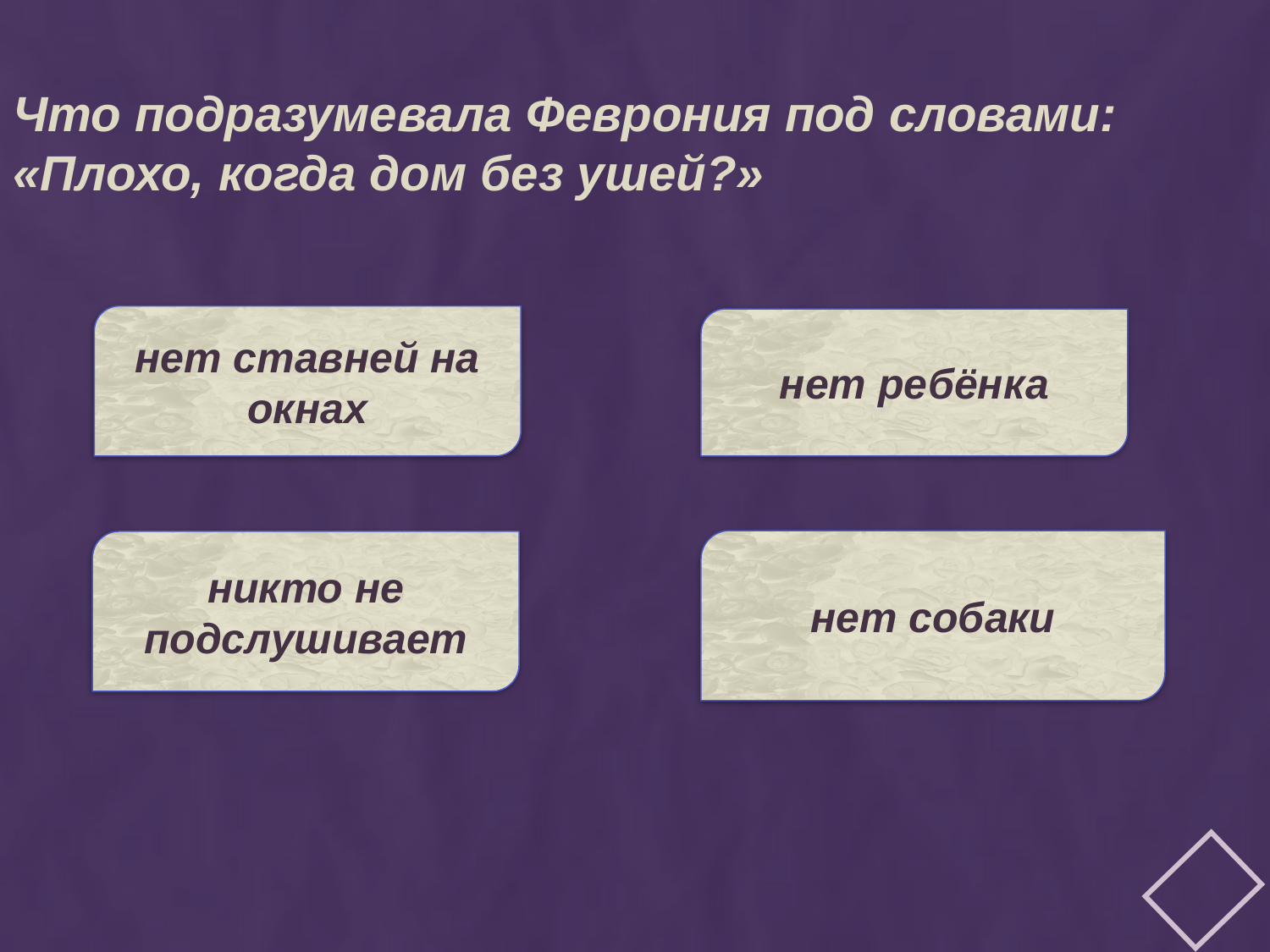

Что подразумевала Феврония под словами:
«Плохо, когда дом без ушей?»
нет ставней на окнах
нет ребёнка
нет собаки
никто не подслушивает